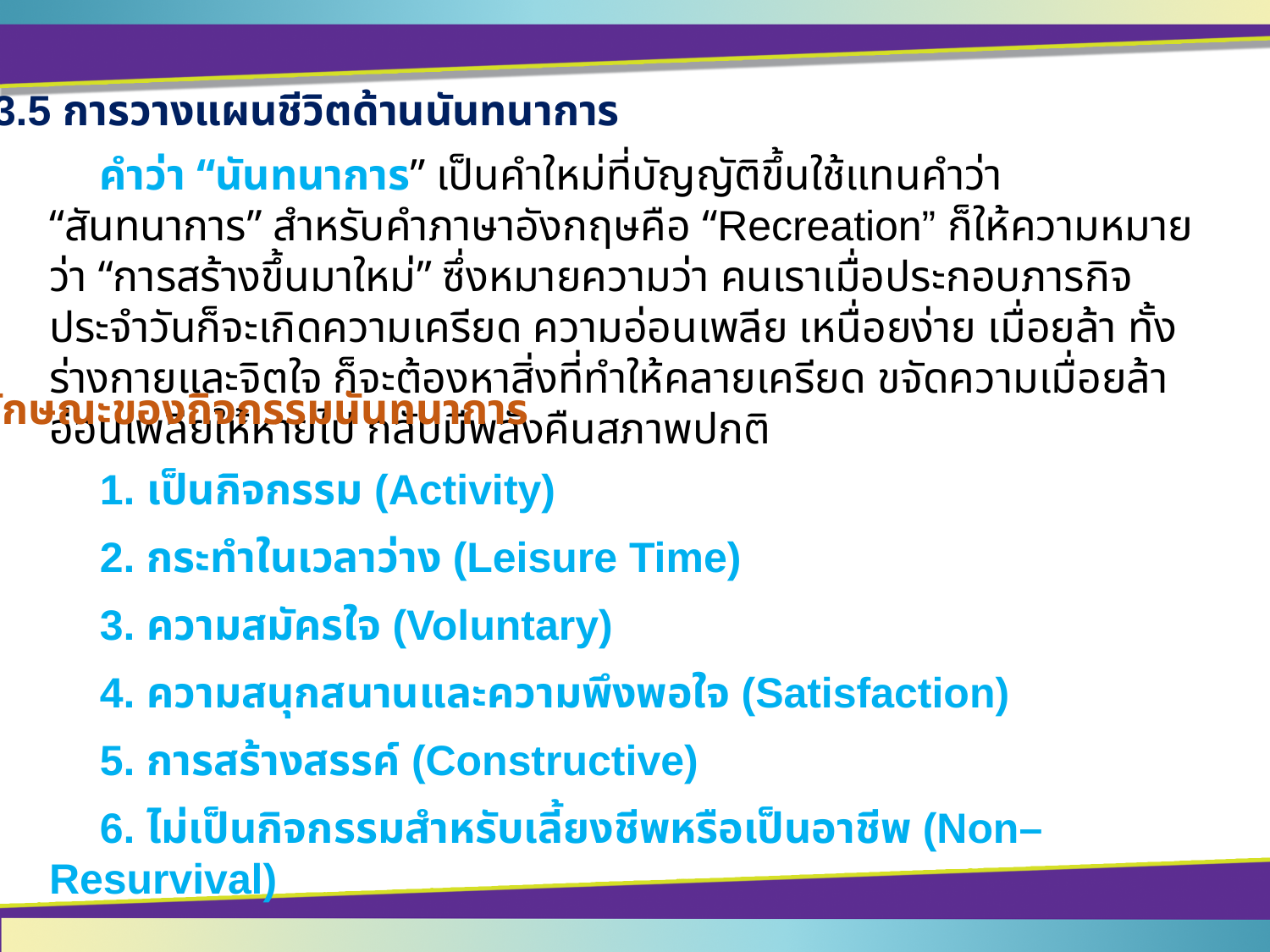

1.3.5 การวางแผนชีวิตด้านนันทนาการ
	คำว่า “นันทนาการ” เป็นคำใหม่ที่บัญญัติขึ้นใช้แทนคำว่า “สันทนาการ” สำหรับคำภาษาอังกฤษคือ “Recreation” ก็ให้ความหมายว่า “การสร้างขึ้นมาใหม่” ซึ่งหมายความว่า คนเราเมื่อประกอบภารกิจประจำวันก็จะเกิดความเครียด ความอ่อนเพลีย เหนื่อยง่าย เมื่อยล้า ทั้งร่างกายและจิตใจ ก็จะต้องหาสิ่งที่ทำให้คลายเครียด ขจัดความเมื่อยล้า อ่อนเพลียให้หายไป กลับมีพลังคืนสภาพปกติ
ลักษณะของกิจกรรมนันทนาการ
	1. เป็นกิจกรรม (Activity)

	2. กระทำในเวลาว่าง (Leisure Time)

	3. ความสมัครใจ (Voluntary)

	4. ความสนุกสนานและความพึงพอใจ (Satisfaction)

	5. การสร้างสรรค์ (Constructive)

	6. ไม่เป็นกิจกรรมสำหรับเลี้ยงชีพหรือเป็นอาชีพ (Non–Resurvival)